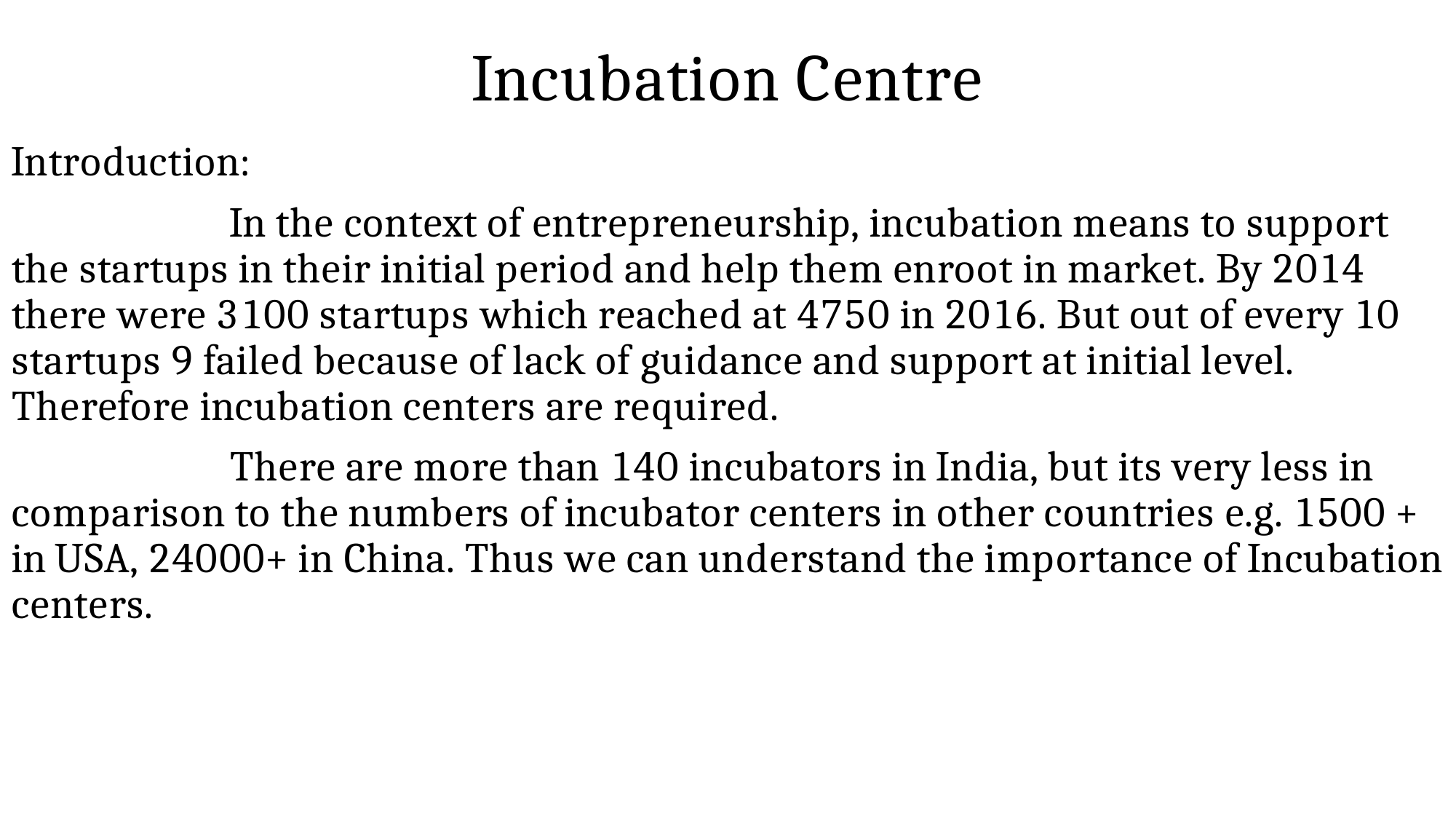

# Incubation Centre
Introduction:
		In the context of entrepreneurship, incubation means to support the startups in their initial period and help them enroot in market. By 2014 there were 3100 startups which reached at 4750 in 2016. But out of every 10 startups 9 failed because of lack of guidance and support at initial level. Therefore incubation centers are required.
		There are more than 140 incubators in India, but its very less in comparison to the numbers of incubator centers in other countries e.g. 1500 + in USA, 24000+ in China. Thus we can understand the importance of Incubation centers.